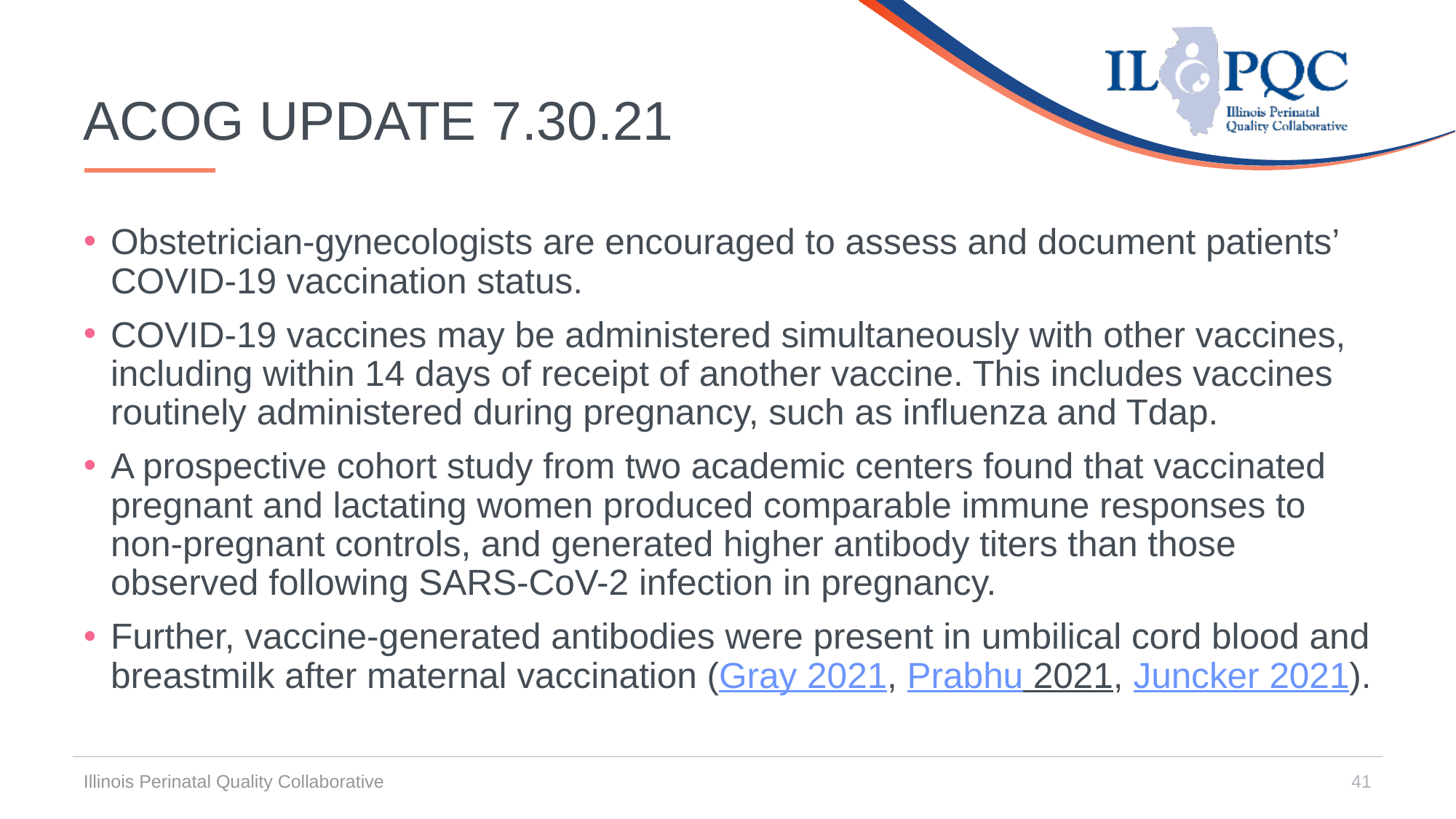

# ACOG UPDATE 7.30.21
Obstetrician-gynecologists are encouraged to assess and document patients’ COVID-19 vaccination status.
COVID-19 vaccines may be administered simultaneously with other vaccines, including within 14 days of receipt of another vaccine. This includes vaccines routinely administered during pregnancy, such as influenza and Tdap.
A prospective cohort study from two academic centers found that vaccinated pregnant and lactating women produced comparable immune responses to non-pregnant controls, and generated higher antibody titers than those observed following SARS-CoV-2 infection in pregnancy.
Further, vaccine-generated antibodies were present in umbilical cord blood and breastmilk after maternal vaccination (Gray 2021, Prabhu 2021, Juncker 2021).
Illinois Perinatal Quality Collaborative
41